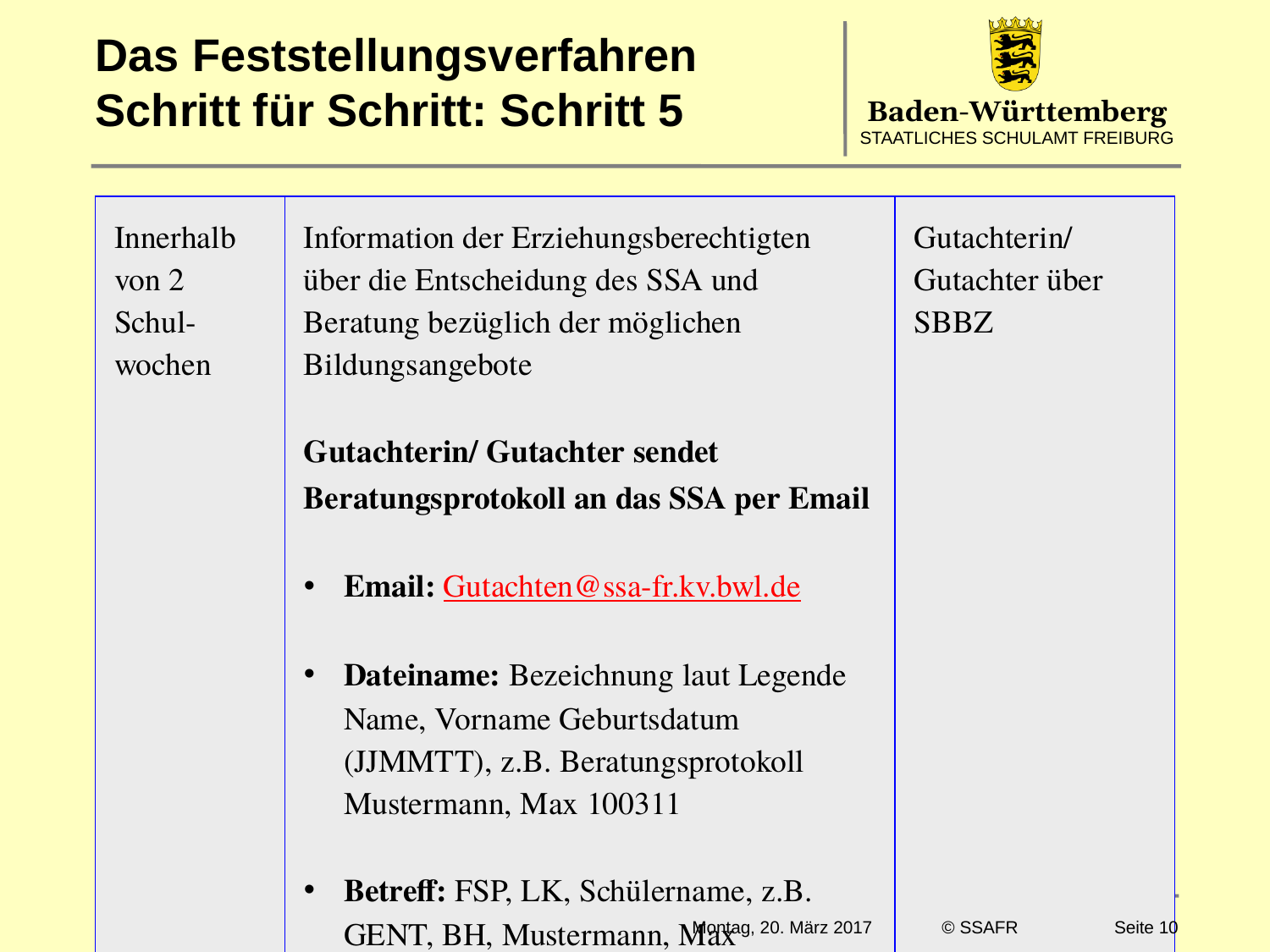

# Das Feststellungsverfahren Schritt für Schritt: Schritt 5
| Innerhalb von 2 Schul-wochen | Information der Erziehungsberechtigten über die Entscheidung des SSA und Beratung bezüglich der möglichen Bildungsangebote Gutachterin/ Gutachter sendet Beratungsprotokoll an das SSA per Email Email: Gutachten@ssa-fr.kv.bwl.de Dateiname: Bezeichnung laut Legende Name, Vorname Geburtsdatum (JJMMTT), z.B. Beratungsprotokoll Mustermann, Max 100311 Betreff: FSP, LK, Schülername, z.B. GENT, BH, Mustermann, Max | Gutachterin/ Gutachter über SBBZ |
| --- | --- | --- |
Montag, 20. März 2017
© SSAFR
Seite 10